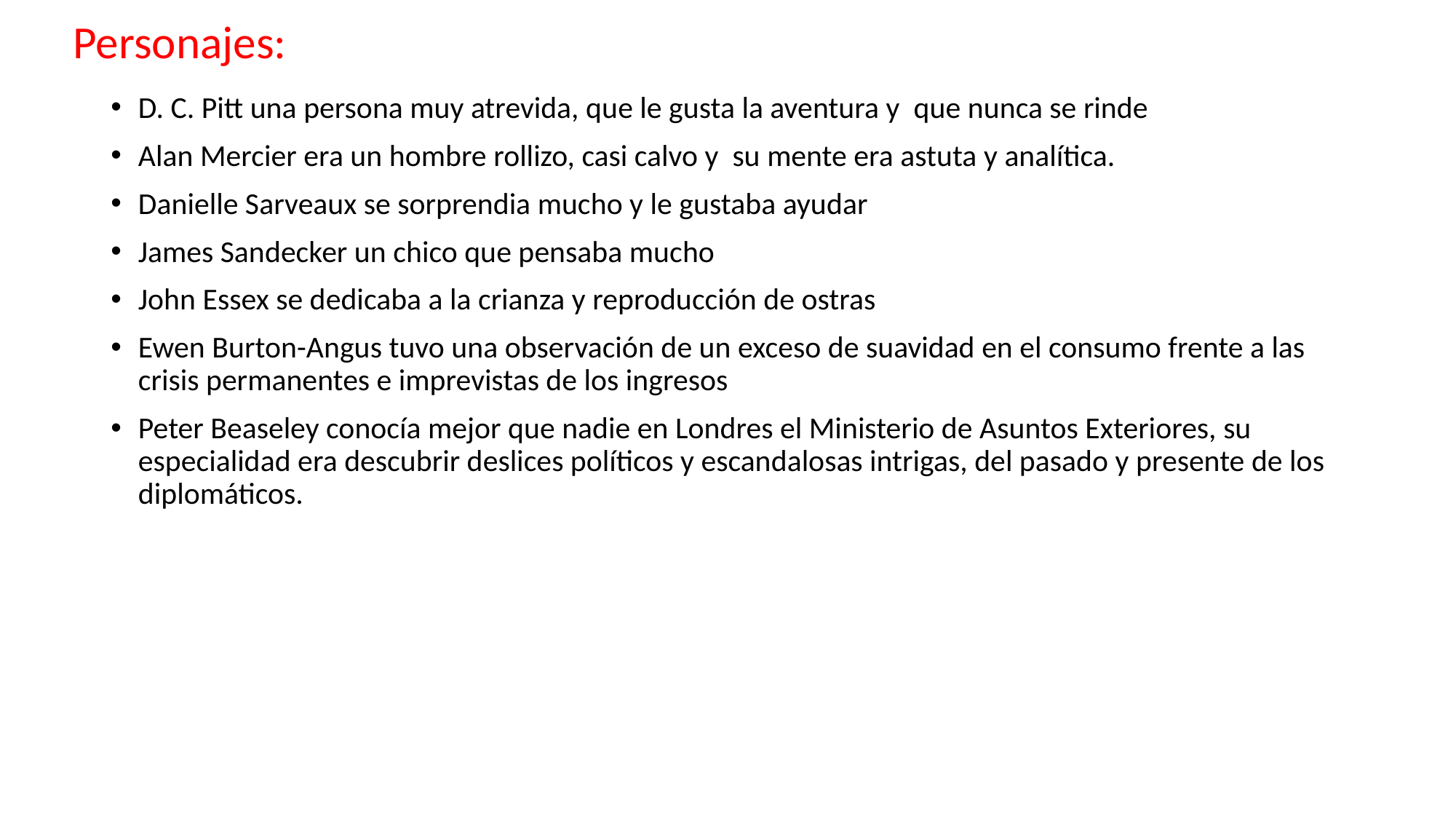

# Personajes:
D. C. Pitt una persona muy atrevida, que le gusta la aventura y  que nunca se rinde
Alan Mercier era un hombre rollizo, casi calvo y  su mente era astuta y analítica.
Danielle Sarveaux se sorprendia mucho y le gustaba ayudar
James Sandecker un chico que pensaba mucho
John Essex se dedicaba a la crianza y reproducción de ostras
Ewen Burton-Angus tuvo una observación de un exceso de suavidad en el consumo frente a las crisis permanentes e imprevistas de los ingresos
Peter Beaseley conocía mejor que nadie en Londres el Ministerio de Asuntos Exteriores, su especialidad era descubrir deslices políticos y escandalosas intrigas, del pasado y presente de los diplomáticos.